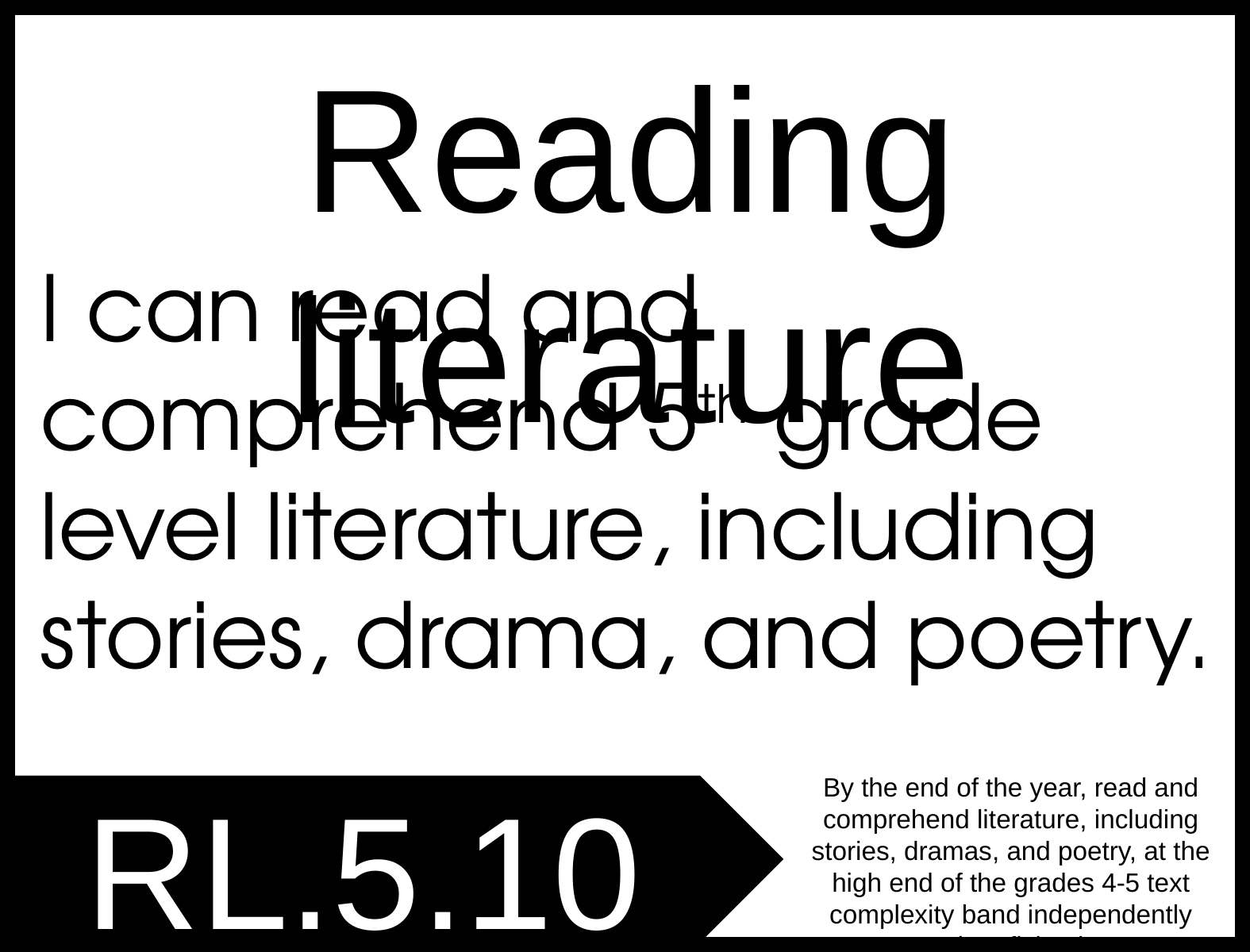

Reading literature
I can read and comprehend 5th grade level literature, including stories, drama, and poetry.
RL.5.10
By the end of the year, read and comprehend literature, including stories, dramas, and poetry, at the high end of the grades 4-5 text complexity band independently and proficiently.